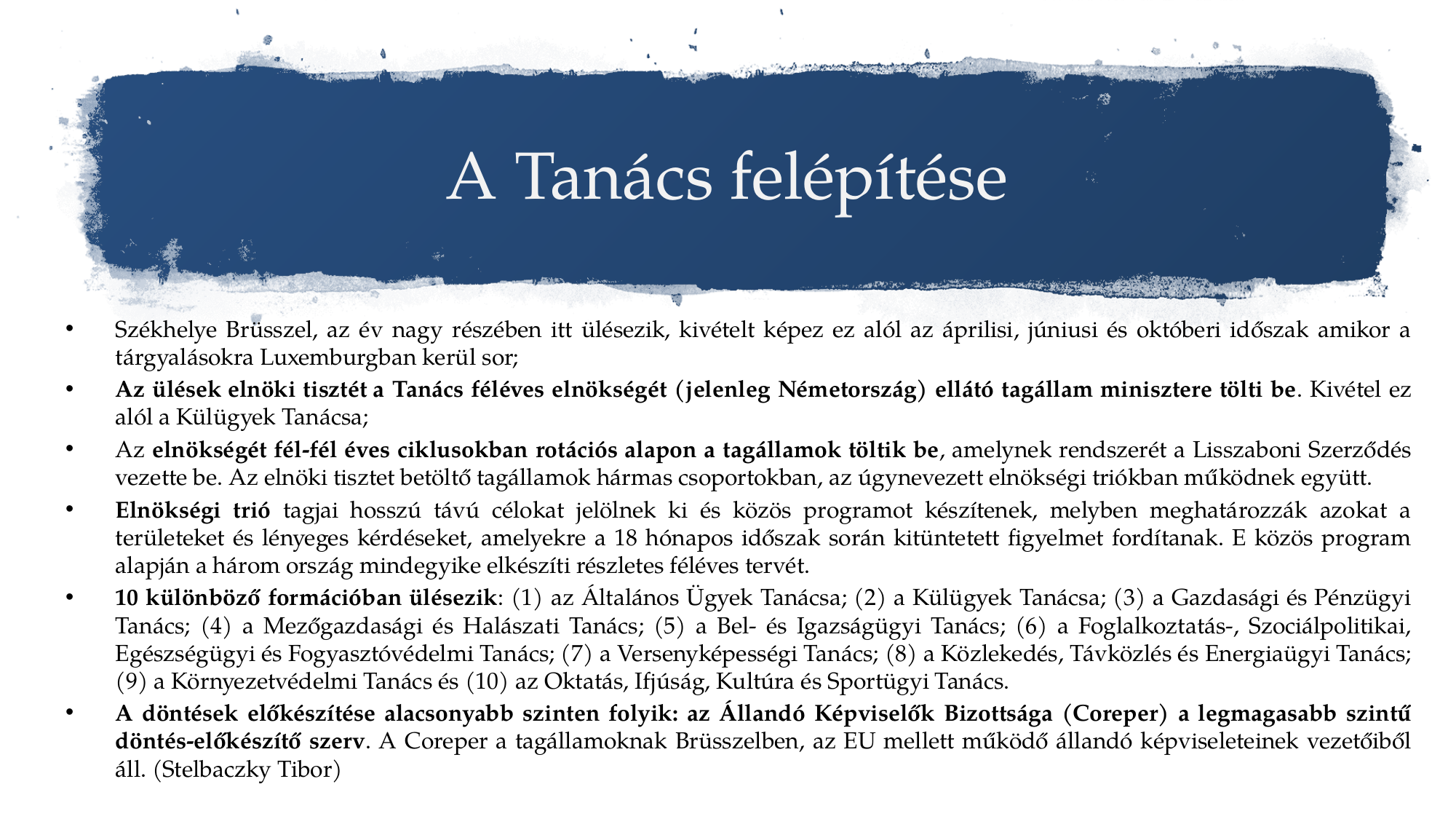

# A Tanács felépítése
Székhelye Brüsszel, az év nagy részében itt ülésezik, kivételt képez ez alól az áprilisi, júniusi és októberi időszak amikor a tárgyalásokra Luxemburgban kerül sor;
Az ülések elnöki tisztét a Tanács féléves elnökségét (jelenleg Németország) ellátó tagállam minisztere tölti be. Kivétel ez alól a Külügyek Tanácsa;
Az elnökségét fél-fél éves ciklusokban rotációs alapon a tagállamok töltik be, amelynek rendszerét a Lisszaboni Szerződés vezette be. Az elnöki tisztet betöltő tagállamok hármas csoportokban, az úgynevezett elnökségi triókban működnek együtt.
Elnökségi trió tagjai hosszú távú célokat jelölnek ki és közös programot készítenek, melyben meghatározzák azokat a területeket és lényeges kérdéseket, amelyekre a 18 hónapos időszak során kitüntetett figyelmet fordítanak. E közös program alapján a három ország mindegyike elkészíti részletes féléves tervét.
10 különböző formációban ülésezik: (1) az Általános Ügyek Tanácsa; (2) a Külügyek Tanácsa; (3) a Gazdasági és Pénzügyi Tanács; (4) a Mezőgazdasági és Halászati Tanács; (5) a Bel- és Igazságügyi Tanács; (6) a Foglalkoztatás-, Szociálpolitikai, Egészségügyi és Fogyasztóvédelmi Tanács; (7) a Versenyképességi Tanács; (8) a Közlekedés, Távközlés és Energiaügyi Tanács; (9) a Környezetvédelmi Tanács és (10) az Oktatás, Ifjúság, Kultúra és Sportügyi Tanács.
A döntések előkészítése alacsonyabb szinten folyik: az Állandó Képviselők Bizottsága (Coreper) a legmagasabb szintű döntés-előkészítő szerv. A Coreper a tagállamoknak Brüsszelben, az EU mellett működő állandó képviseleteinek vezetőiből áll. (Stelbaczky Tibor)